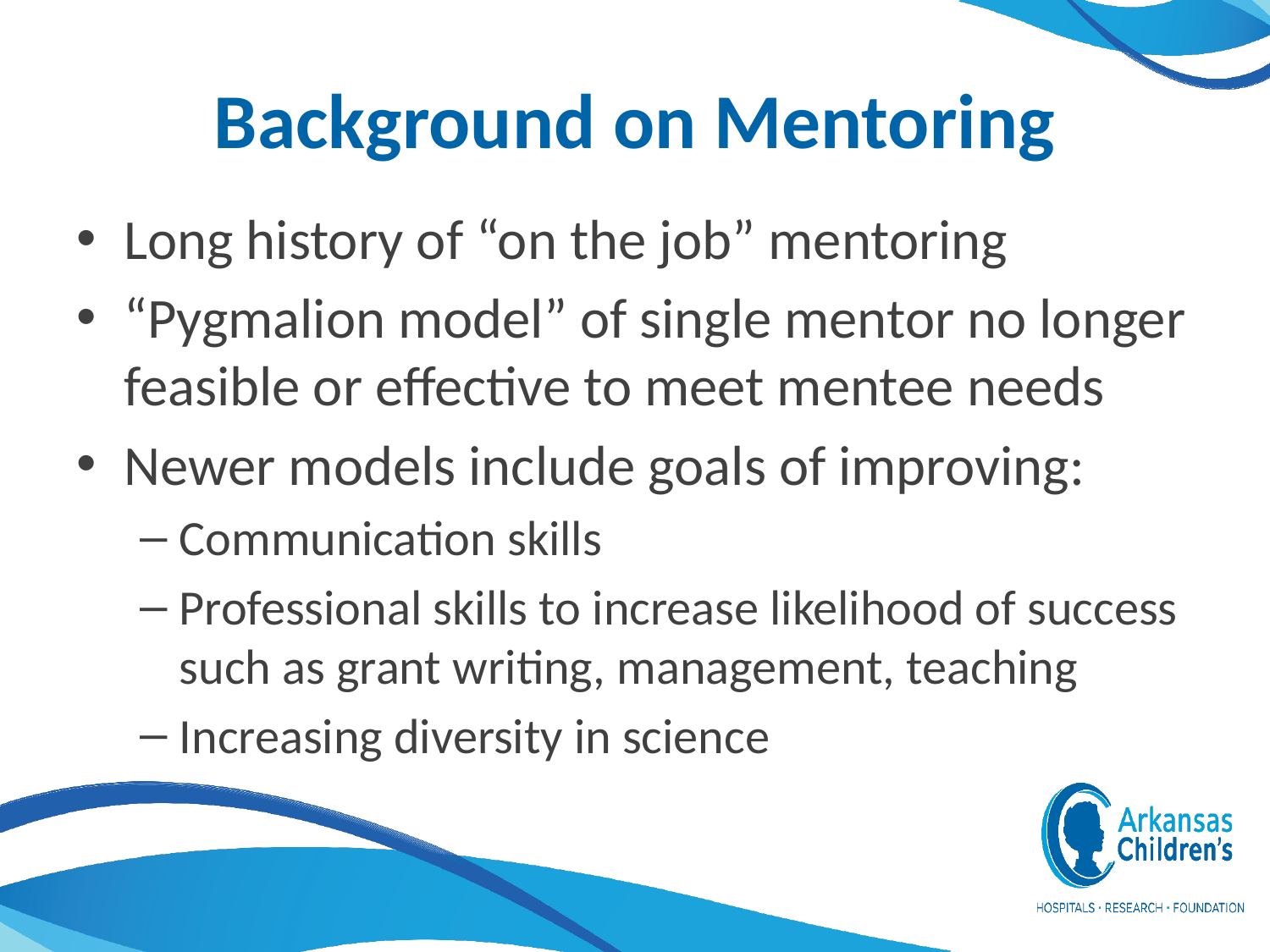

# Background on Mentoring
Long history of “on the job” mentoring
“Pygmalion model” of single mentor no longer feasible or effective to meet mentee needs
Newer models include goals of improving:
Communication skills
Professional skills to increase likelihood of success such as grant writing, management, teaching
Increasing diversity in science